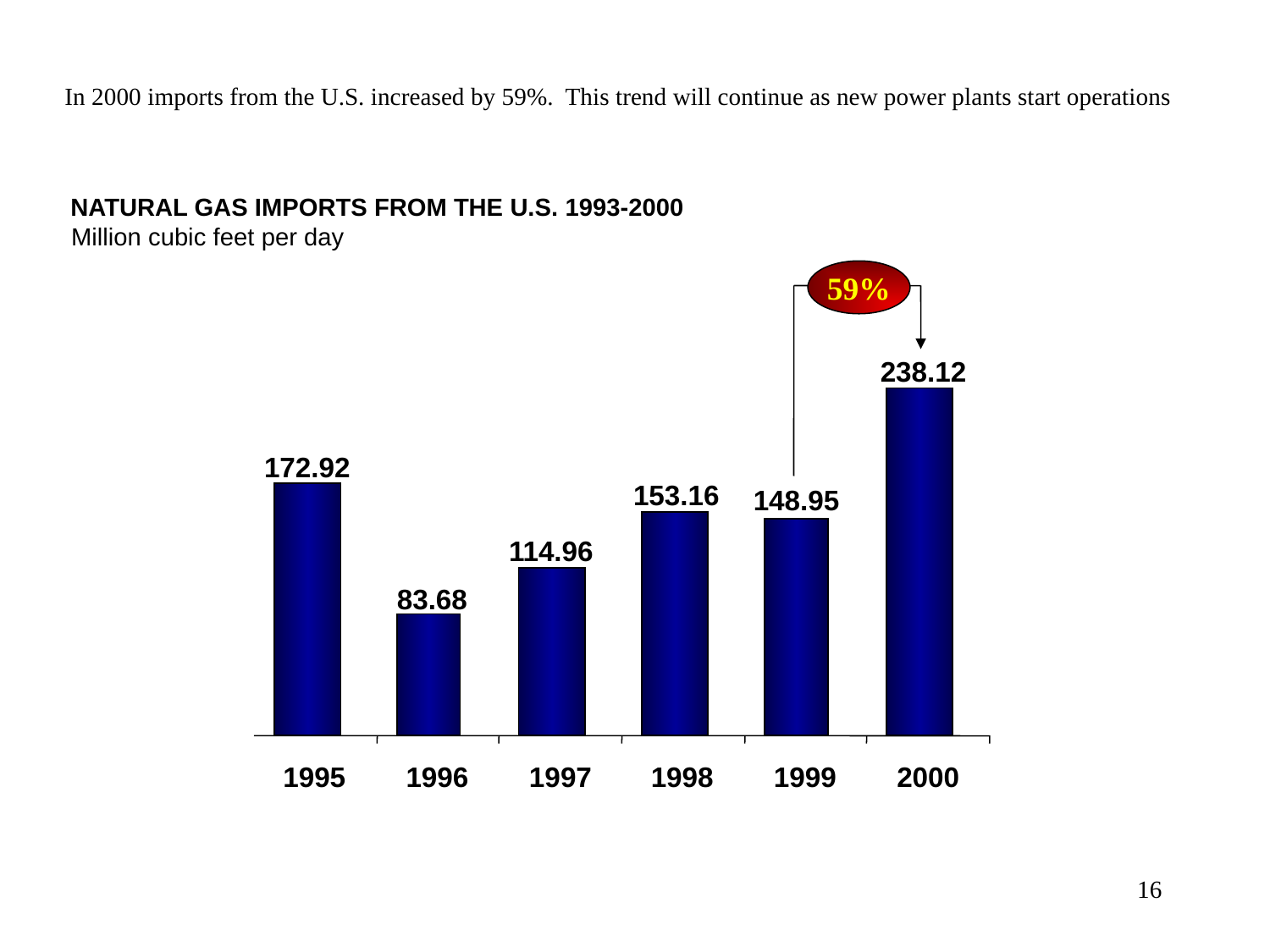

In 2000 imports from the U.S. increased by 59%.  This trend will continue as new power plants start operations
NATURAL GAS IMPORTS FROM THE U.S. 1993-2000
Million cubic feet per day
59%

238.12

172.92
153.16
148.95

114.96

83.68

1995
1996
1997
1998
1999
2000
16